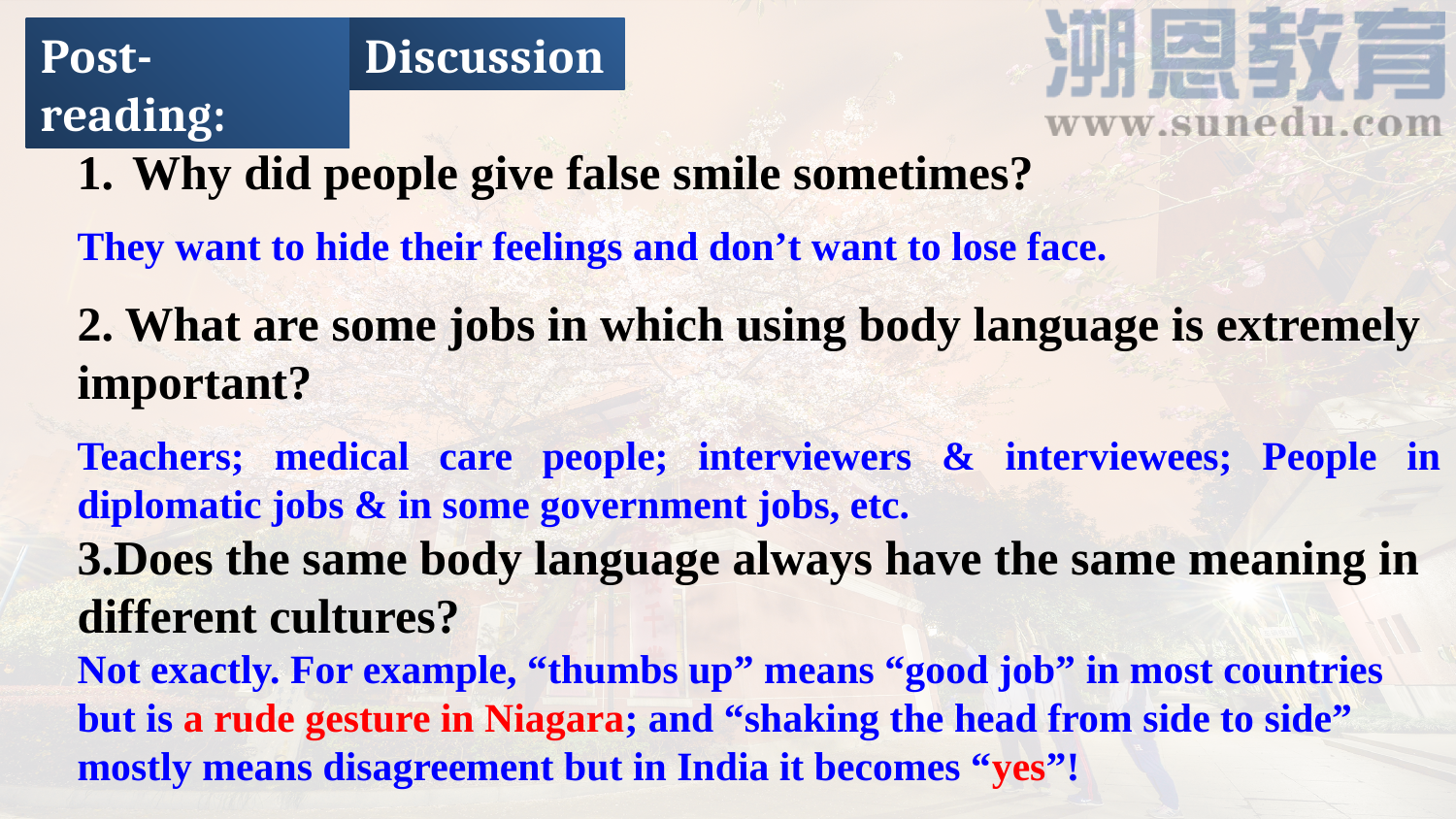

Discussion
Post-reading:
Why did people give false smile sometimes?
They want to hide their feelings and don’t want to lose face.
2. What are some jobs in which using body language is extremely important?
Teachers; medical care people; interviewers & interviewees; People in diplomatic jobs & in some government jobs, etc.
3.Does the same body language always have the same meaning in different cultures?
Not exactly. For example, “thumbs up” means “good job” in most countries but is a rude gesture in Niagara; and “shaking the head from side to side” mostly means disagreement but in India it becomes “yes”!